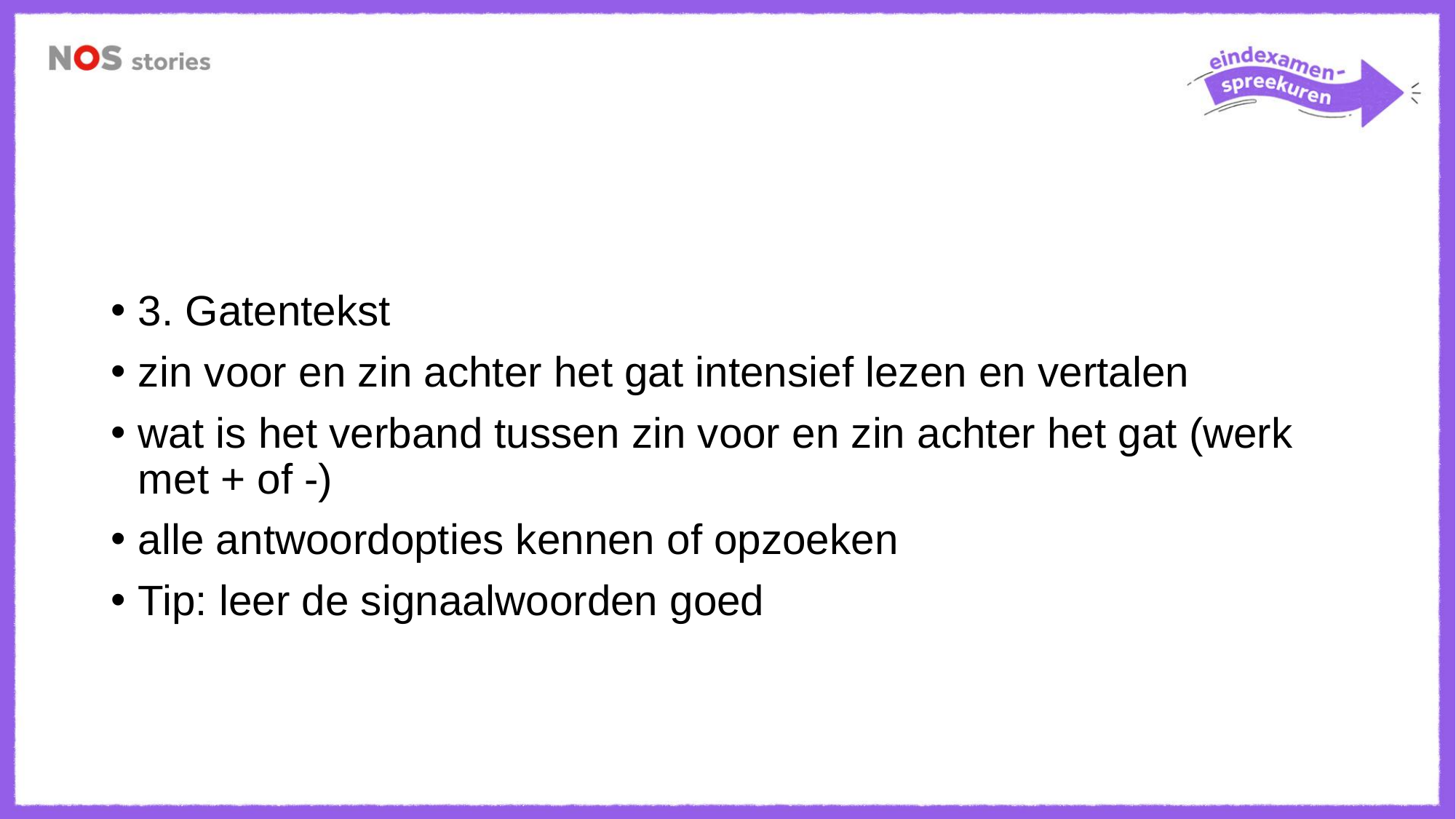

3. Gatentekst
zin voor en zin achter het gat intensief lezen en vertalen
wat is het verband tussen zin voor en zin achter het gat (werk met + of -)
alle antwoordopties kennen of opzoeken
Tip: leer de signaalwoorden goed